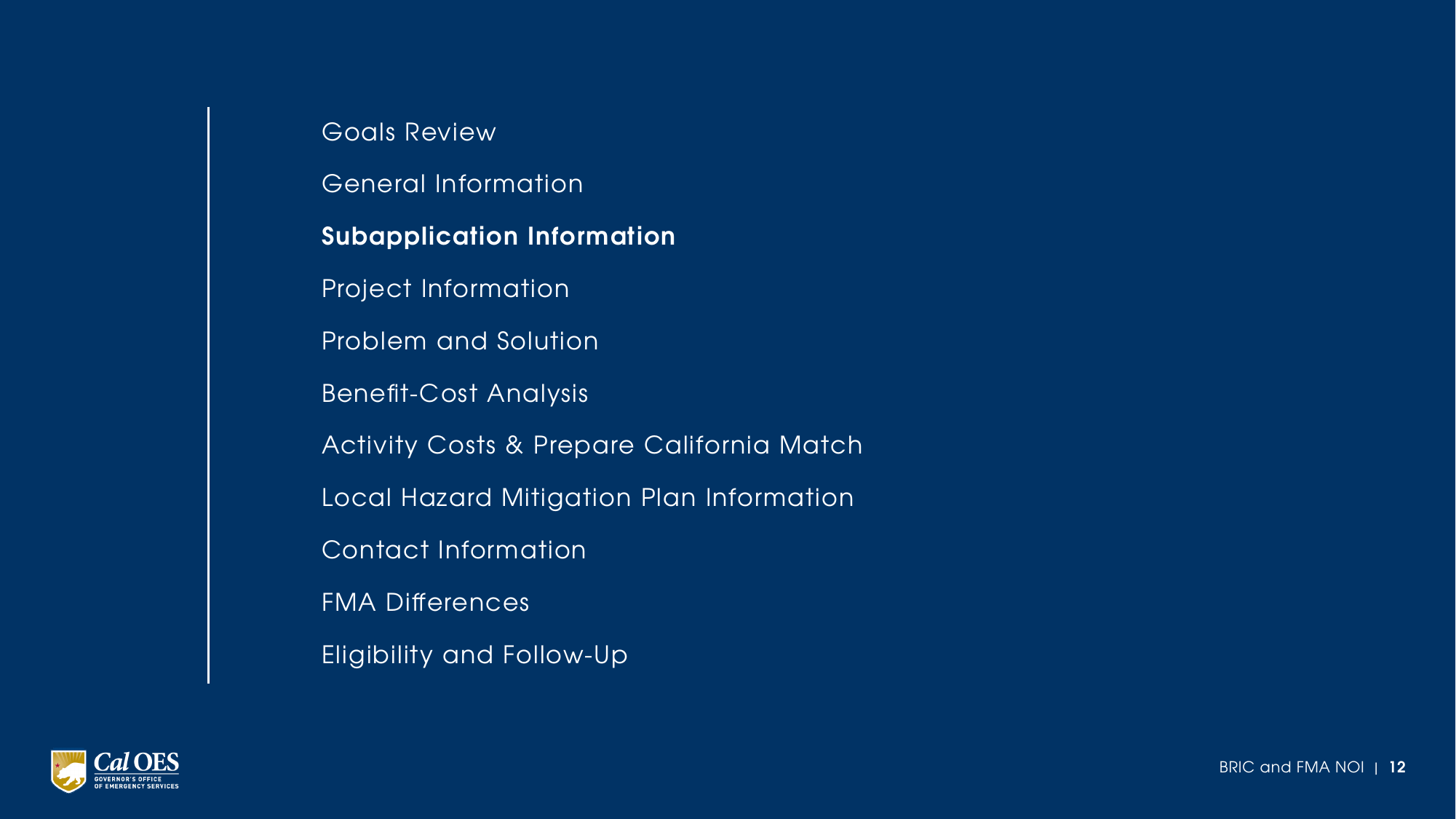

# Goals Review General Information Subapplication Information Project Information Problem and Solution Benefit-Cost Analysis Activity Costs & Prepare California Match Local Hazard Mitigation Plan Information Contact Information FMA Differences Eligibility and Follow-Up
BRIC and FMA NOI  |  12